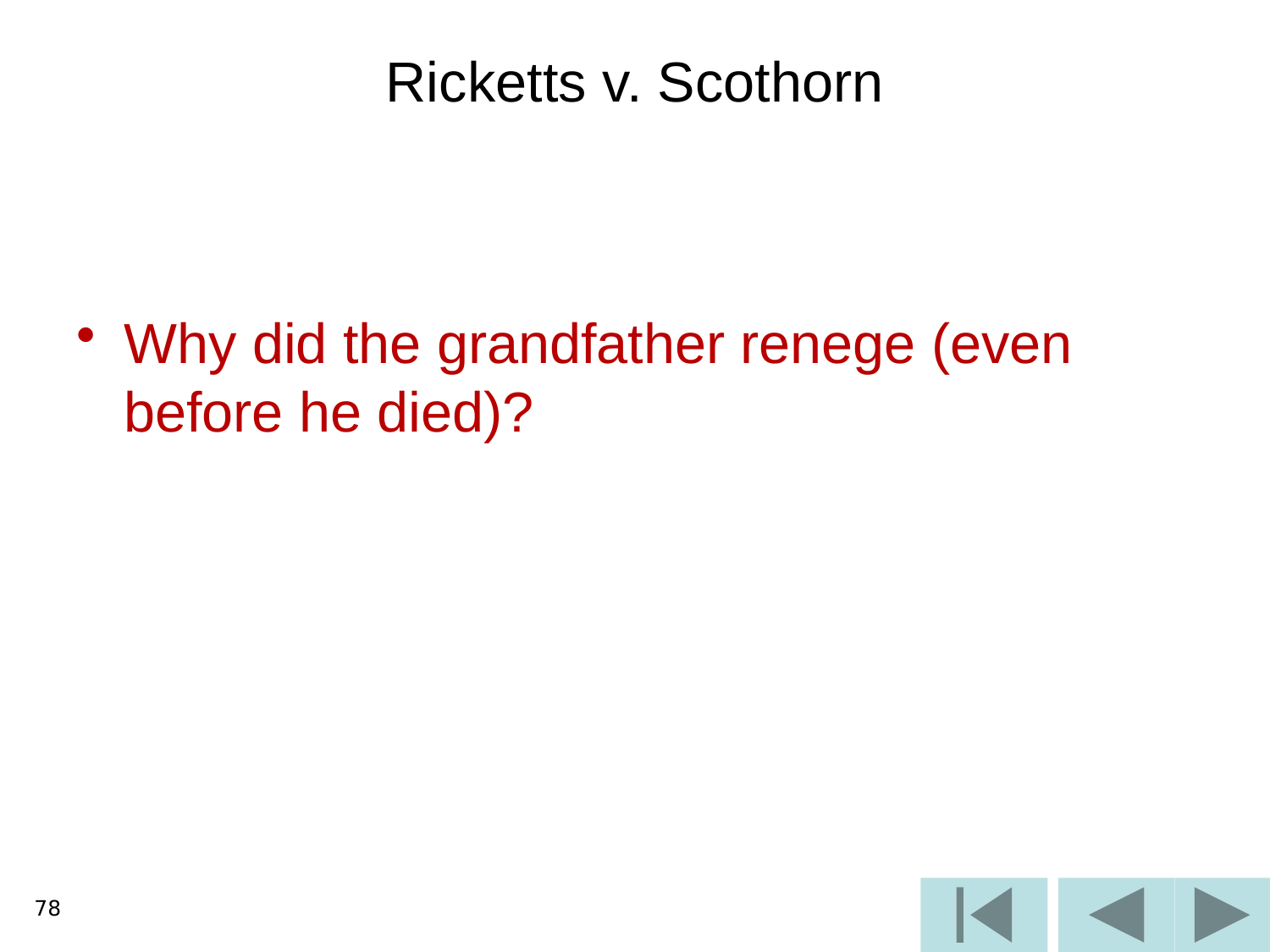

# Ricketts v. Scothorn

Why did the grandfather renege (even before he died)?
78